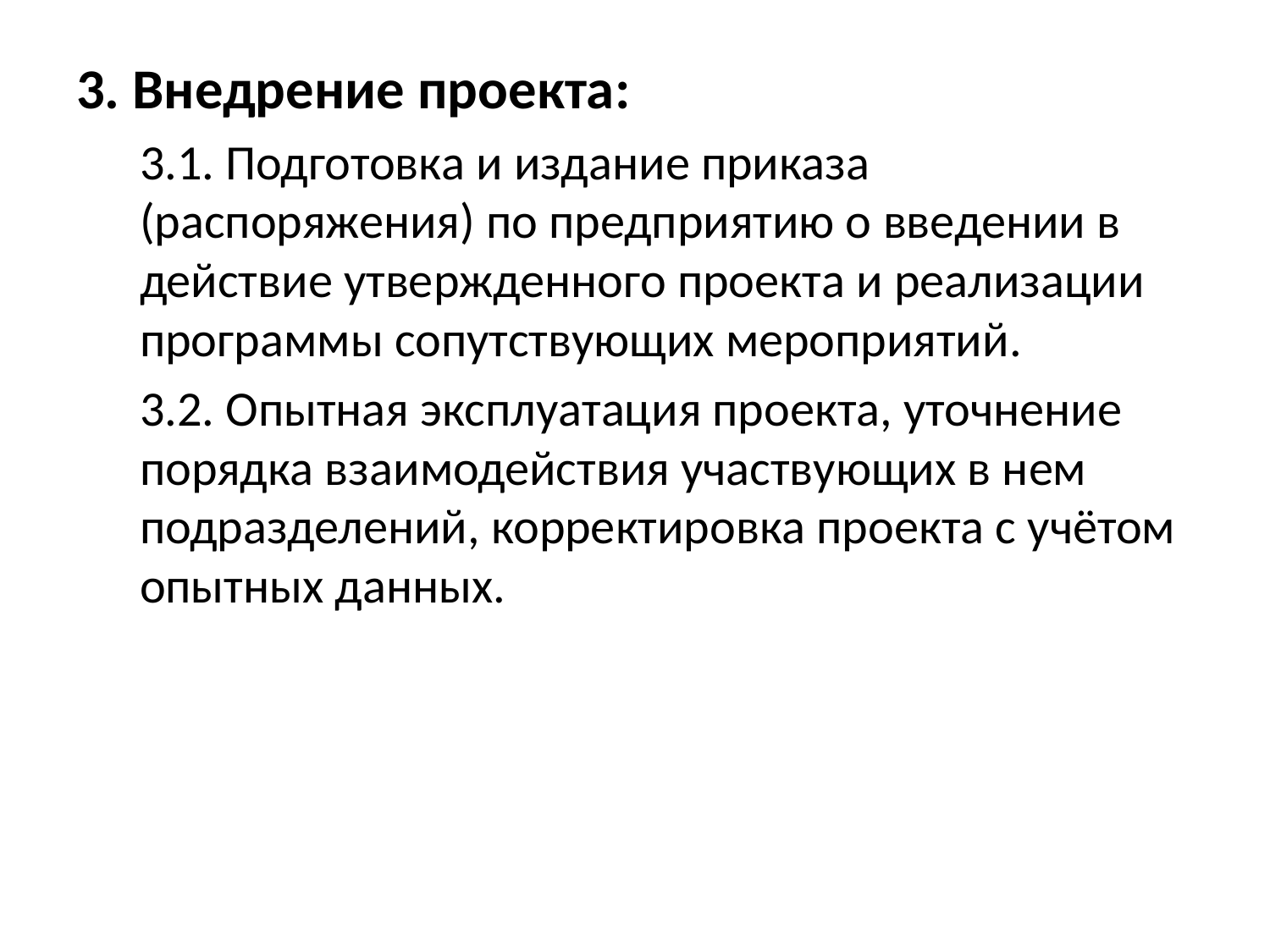

#
3. Внедрение проекта:
3.1. Подготовка и издание приказа (распоряжения) по предприятию о введении в действие утвержденного проекта и реализации программы сопутствующих мероприятий.
3.2. Опытная эксплуатация проекта, уточнение порядка взаимодействия участвующих в нем подразделений, корректировка проекта с учётом опытных данных.